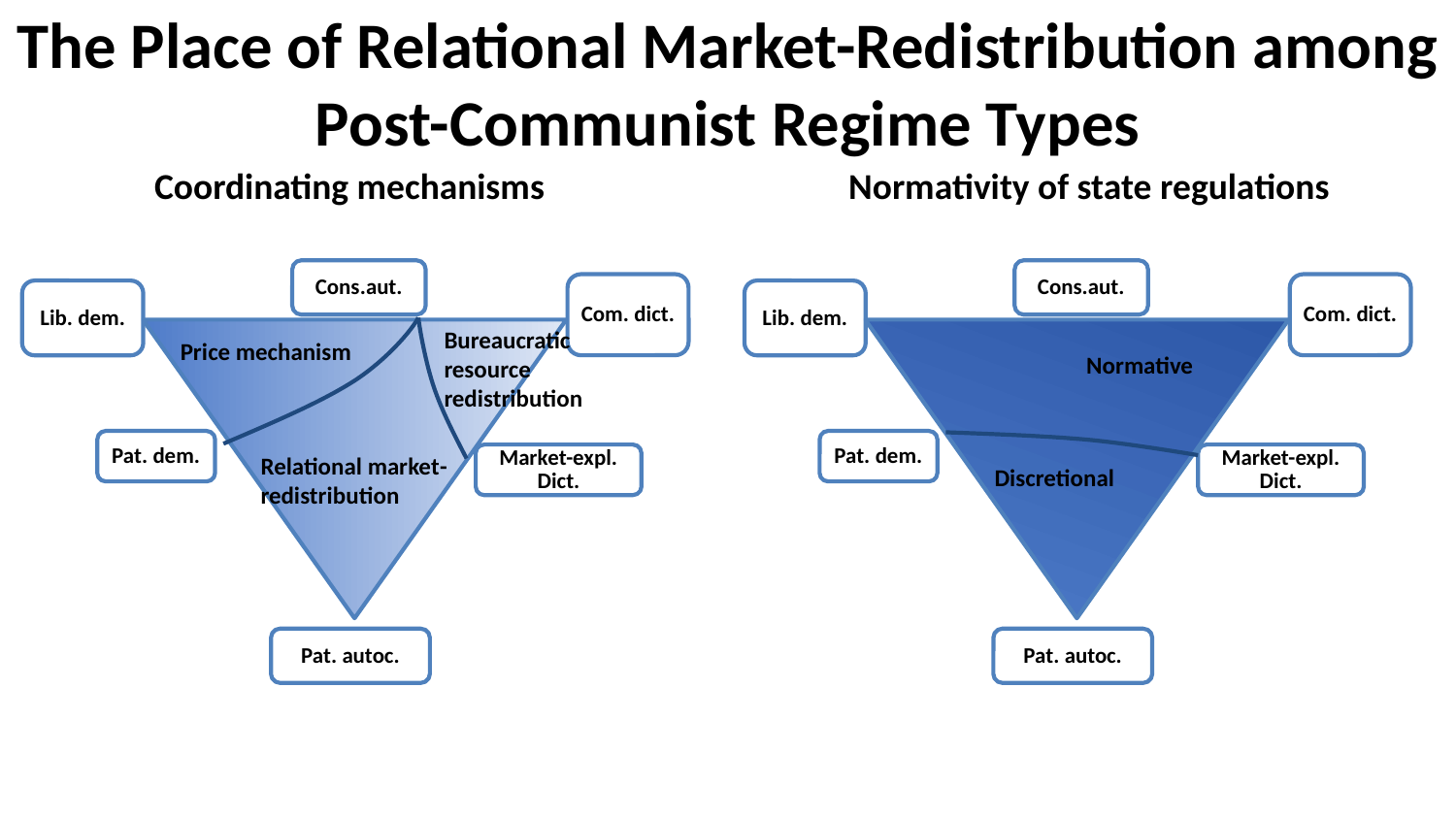

# The Place of Relational Market-Redistribution among Post-Communist Regime Types
Com. dict.
Lib. dem.
Pat. autoc.
Cons.aut.
Market-expl. Dict.
Pat. dem.
Com. dict.
Lib. dem.
Pat. autoc.
Cons.aut.
Market-expl. Dict.
Pat. dem.
Coordinating mechanisms
Normativity of state regulations
Bureaucratic resource redistribution

Price mechanism
Normative

Relational market-redistribution
Discretional